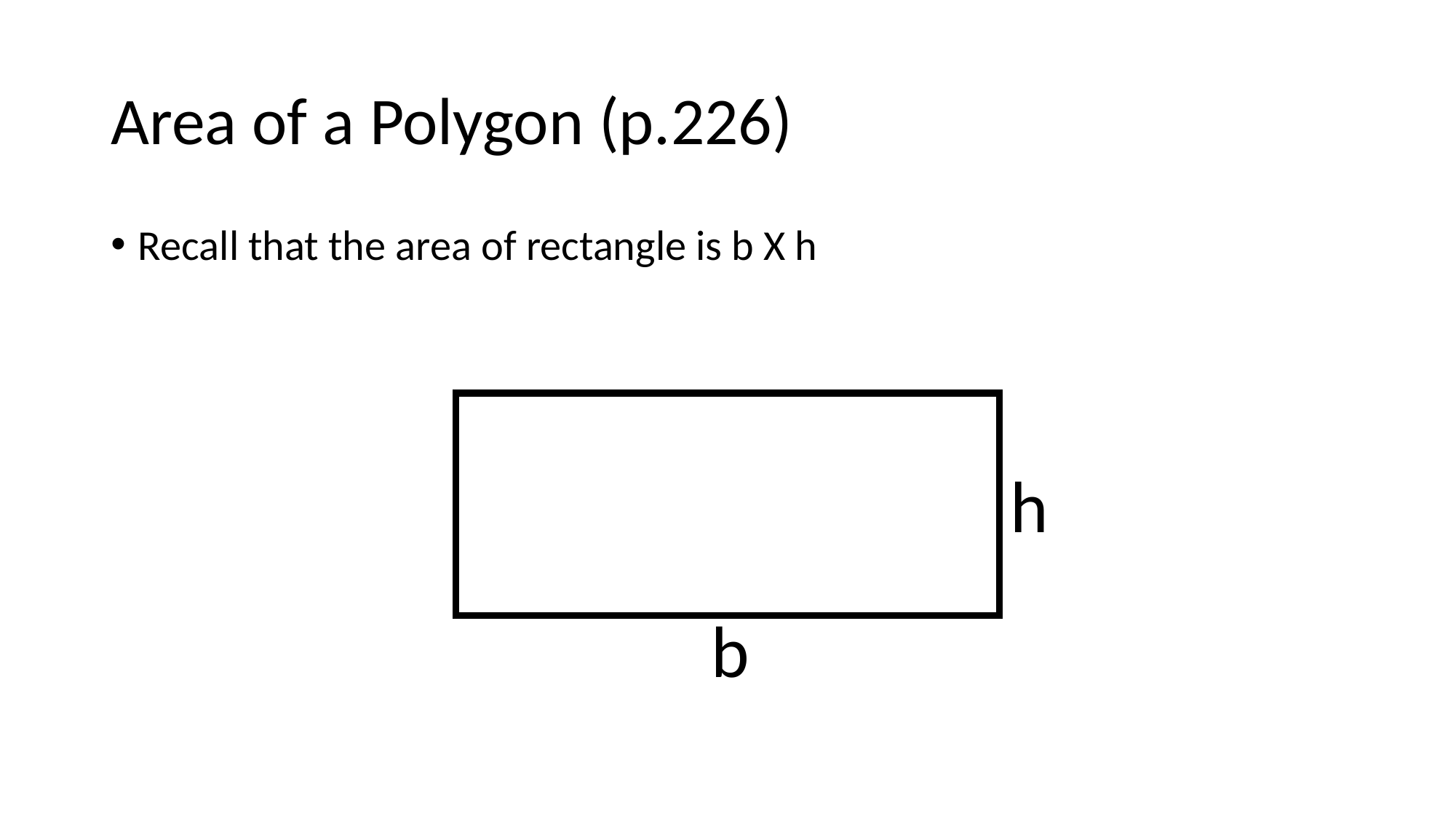

# Area of a Polygon (p.226)
Recall that the area of rectangle is b X h

h
b